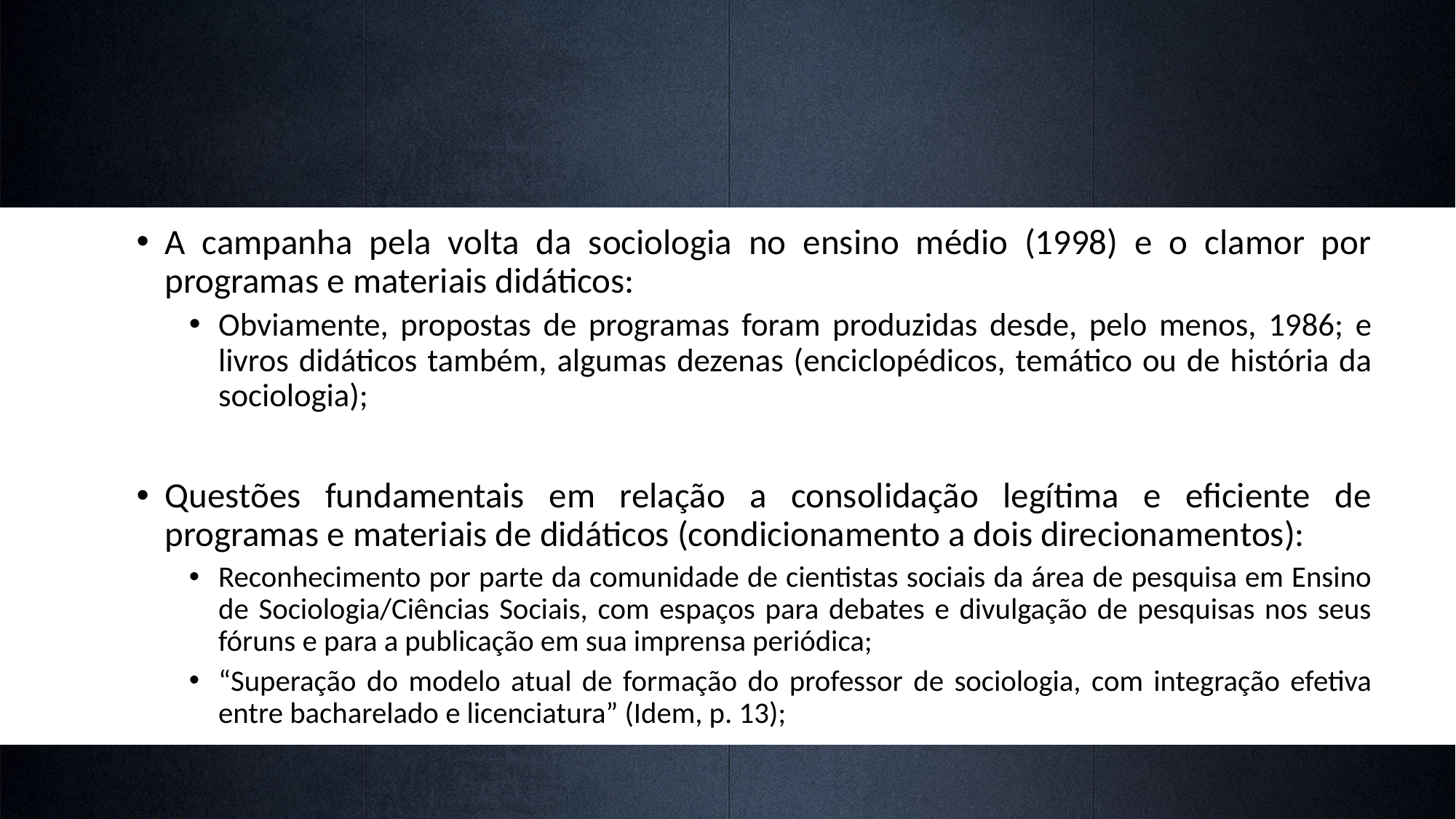

A campanha pela volta da sociologia no ensino médio (1998) e o clamor por programas e materiais didáticos:
Obviamente, propostas de programas foram produzidas desde, pelo menos, 1986; e livros didáticos também, algumas dezenas (enciclopédicos, temático ou de história da sociologia);

Questões fundamentais em relação a consolidação legítima e eficiente de programas e materiais de didáticos (condicionamento a dois direcionamentos):
Reconhecimento por parte da comunidade de cientistas sociais da área de pesquisa em Ensino de Sociologia/Ciências Sociais, com espaços para debates e divulgação de pesquisas nos seus fóruns e para a publicação em sua imprensa periódica;
“Superação do modelo atual de formação do professor de sociologia, com integração efetiva entre bacharelado e licenciatura” (Idem, p. 13);